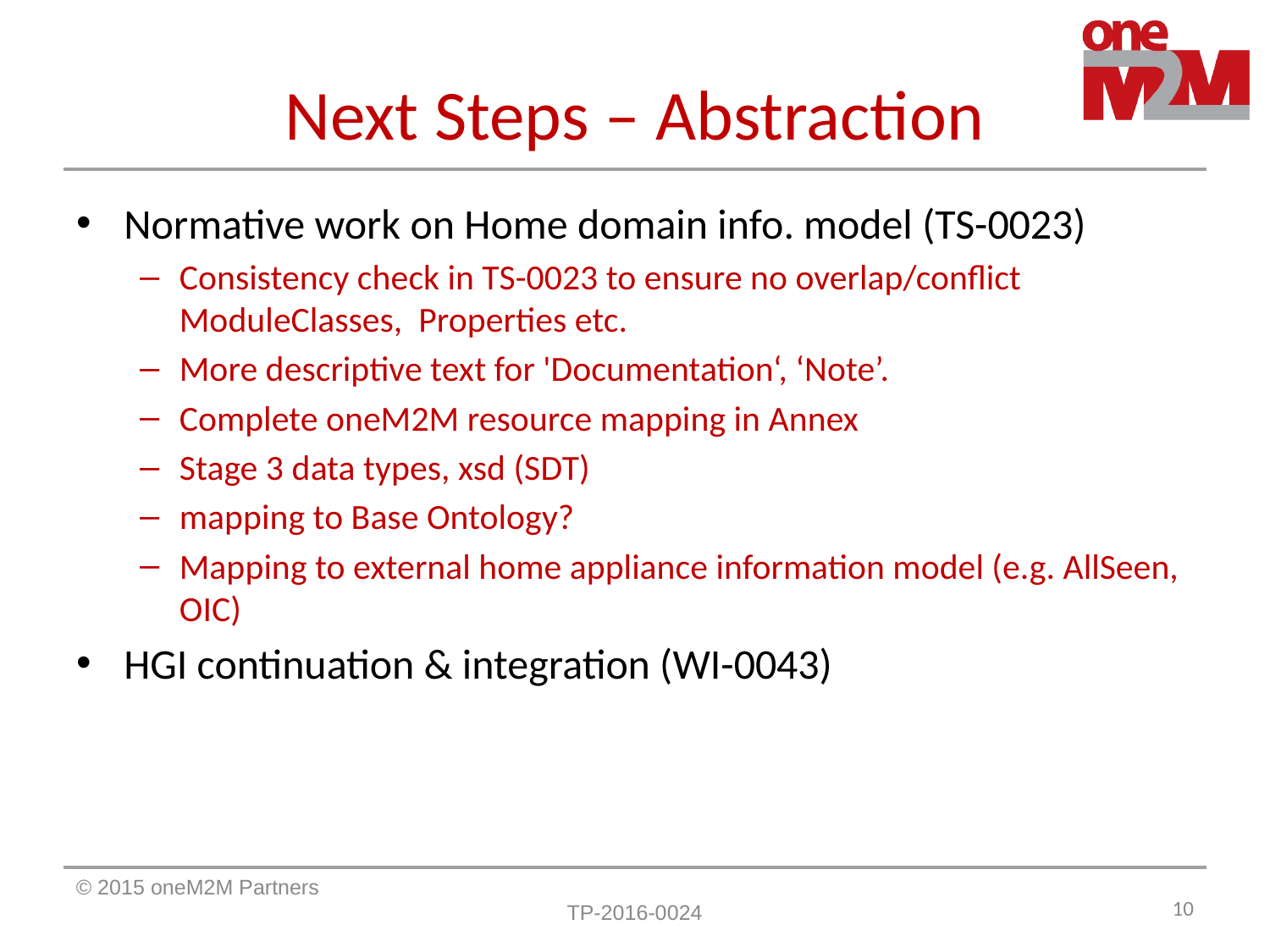

# Next Steps – Abstraction
Normative work on Home domain info. model (TS-0023)
Consistency check in TS-0023 to ensure no overlap/conflict ModuleClasses,  Properties etc.
More descriptive text for 'Documentation‘, ‘Note’.
Complete oneM2M resource mapping in Annex
Stage 3 data types, xsd (SDT)
mapping to Base Ontology?
Mapping to external home appliance information model (e.g. AllSeen, OIC)
HGI continuation & integration (WI-0043)

10